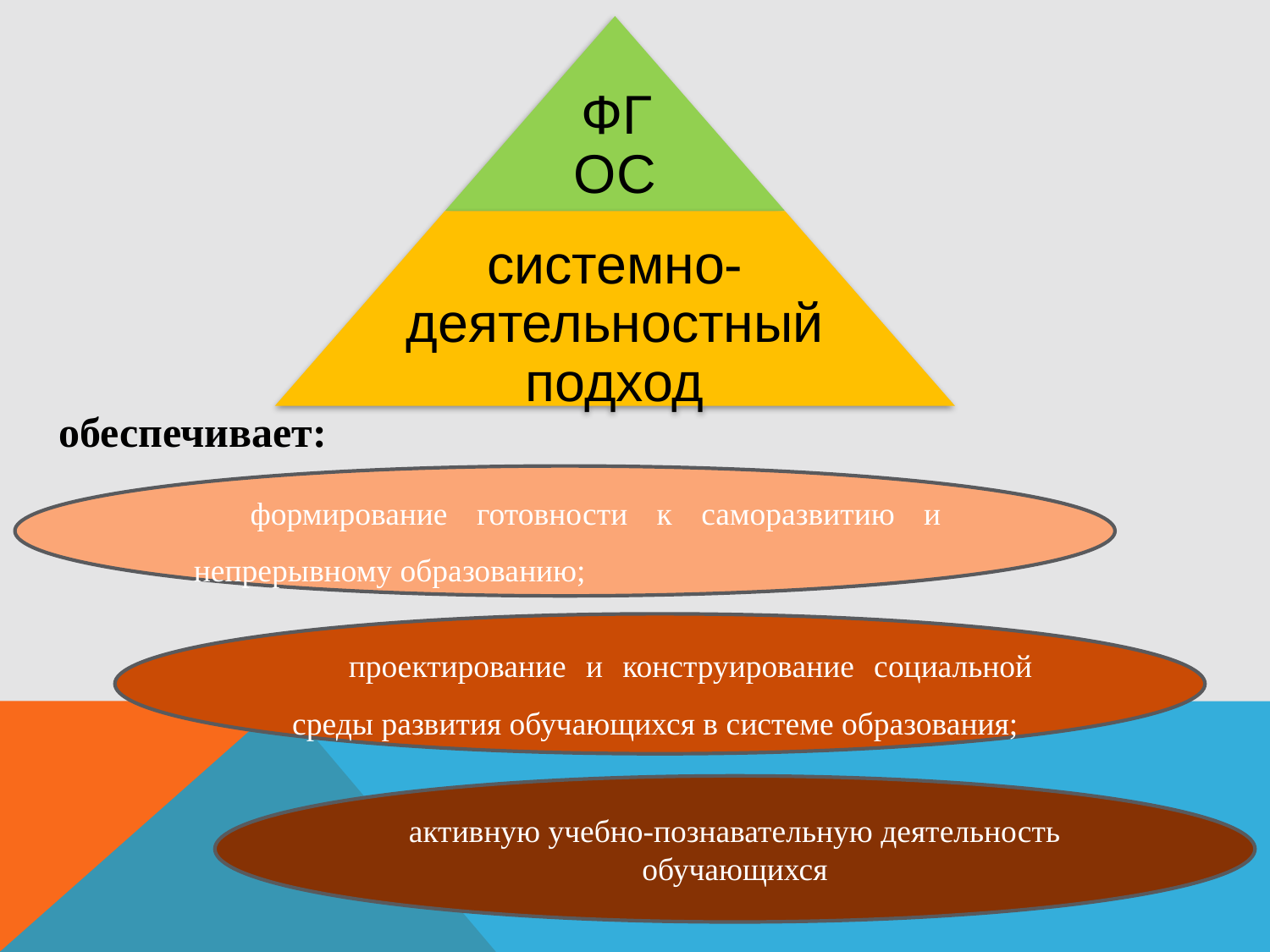

ФГОС
системно-деятельностный подход
#
обеспечивает:
формирование готовности к саморазвитию и непрерывному образованию;
проектирование и конструирование социальной среды развития обучающихся в системе образования;
активную учебно-познавательную деятельность обучающихся